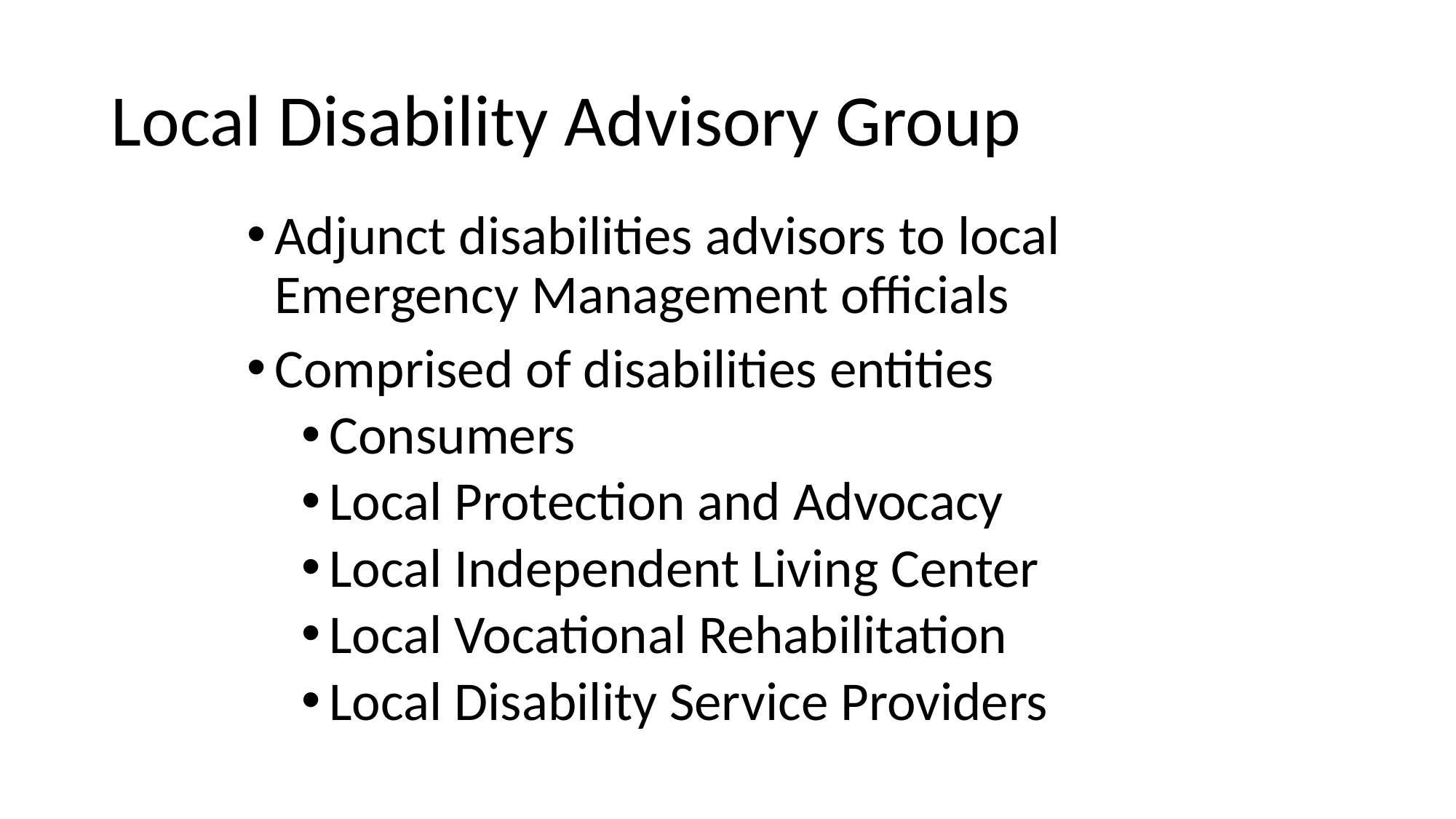

# Local Disability Advisory Group
Adjunct disabilities advisors to local Emergency Management officials
Comprised of disabilities entities
Consumers
Local Protection and Advocacy
Local Independent Living Center
Local Vocational Rehabilitation
Local Disability Service Providers